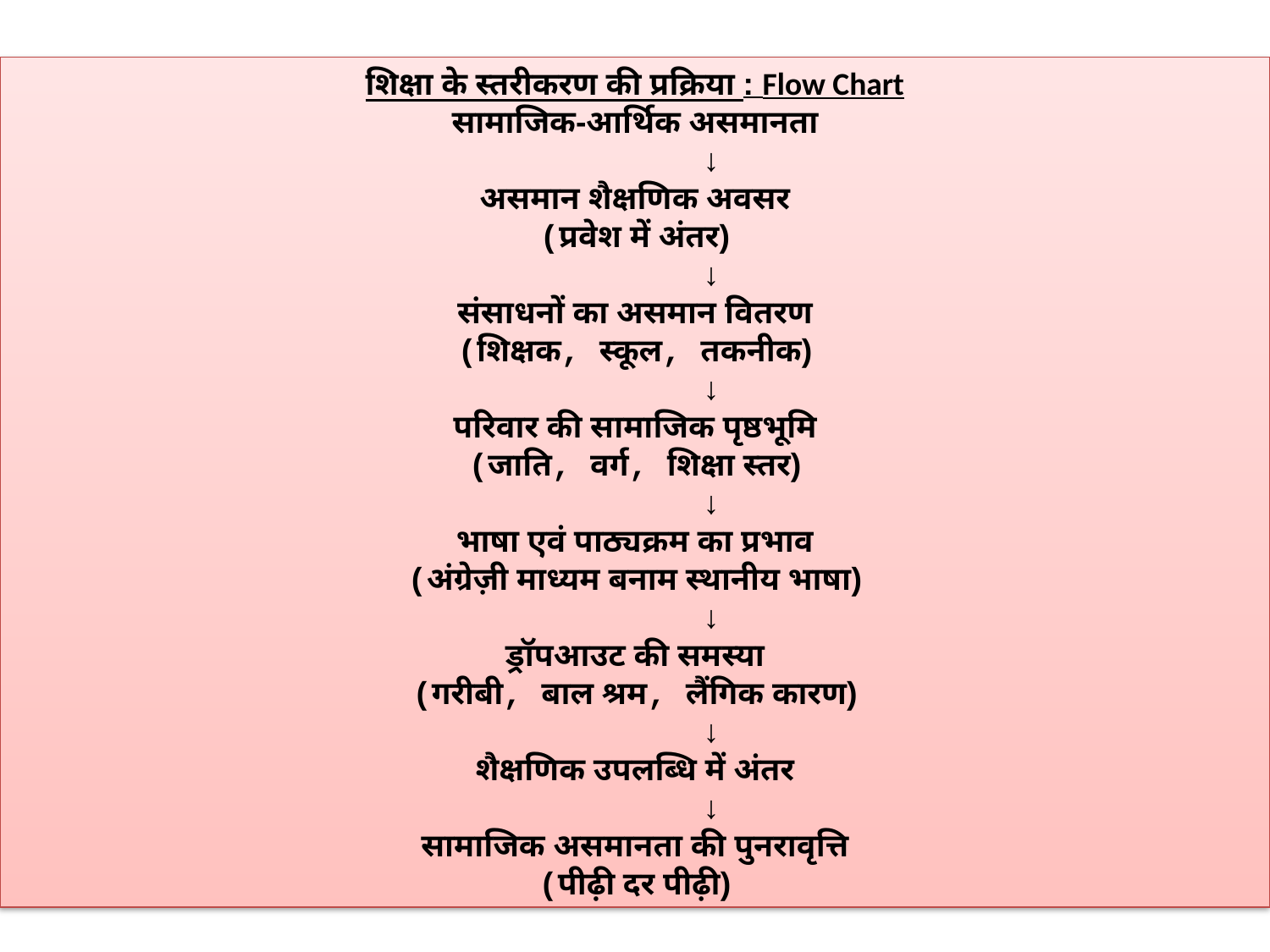

शिक्षा के स्तरीकरण की प्रक्रिया : Flow Chart
सामाजिक-आर्थिक असमानता
        ↓
असमान शैक्षणिक अवसर
(प्रवेश में अंतर)
        ↓
संसाधनों का असमान वितरण
(शिक्षक, स्कूल, तकनीक)
        ↓
परिवार की सामाजिक पृष्ठभूमि
(जाति, वर्ग, शिक्षा स्तर)
        ↓
भाषा एवं पाठ्यक्रम का प्रभाव
(अंग्रेज़ी माध्यम बनाम स्थानीय भाषा)
        ↓
ड्रॉपआउट की समस्या
(गरीबी, बाल श्रम, लैंगिक कारण)
        ↓
शैक्षणिक उपलब्धि में अंतर
        ↓
सामाजिक असमानता की पुनरावृत्ति
(पीढ़ी दर पीढ़ी)